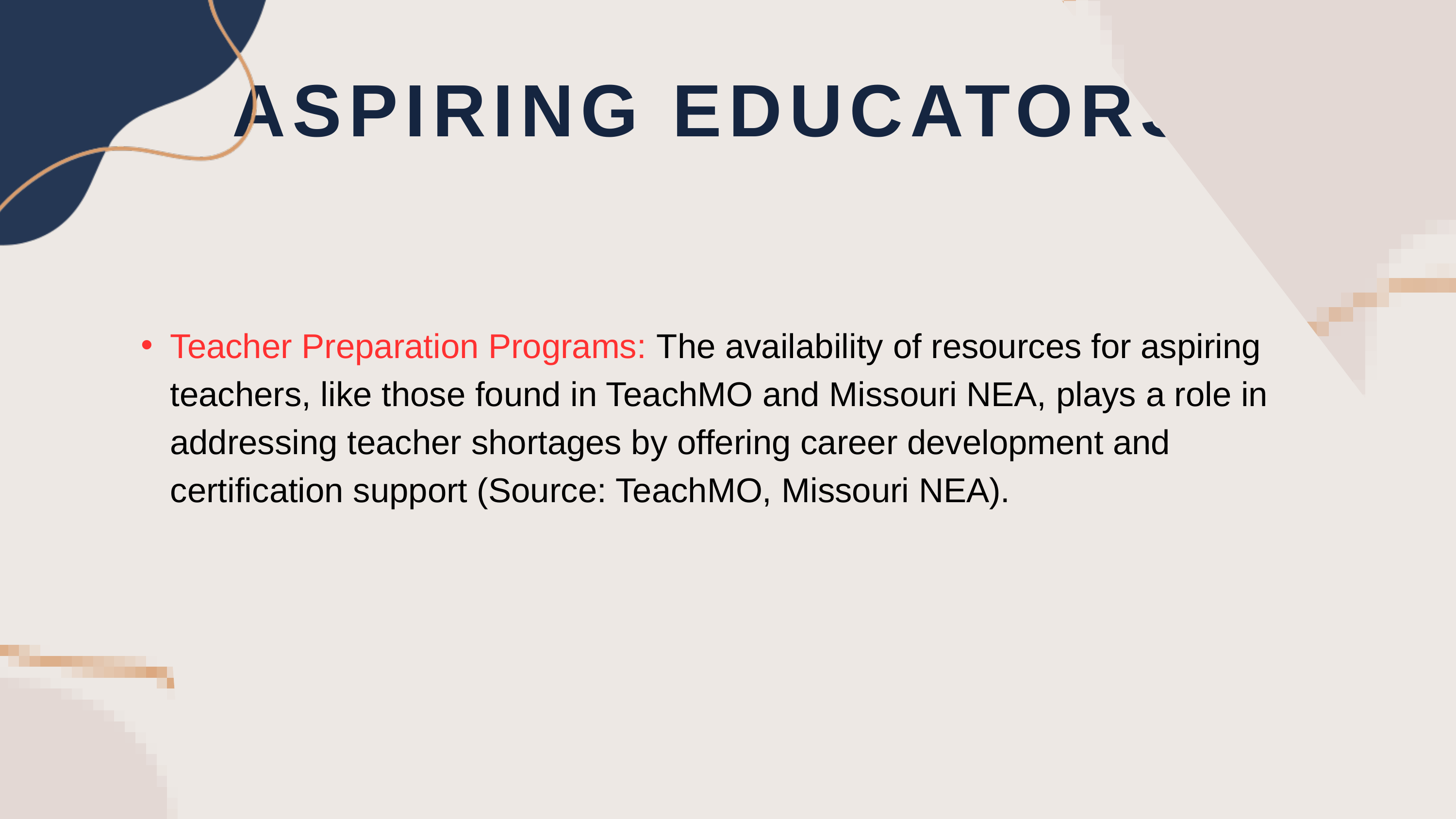

ASPIRING EDUCATORS
Teacher Preparation Programs: The availability of resources for aspiring teachers, like those found in TeachMO and Missouri NEA, plays a role in addressing teacher shortages by offering career development and certification support (Source: TeachMO, Missouri NEA).